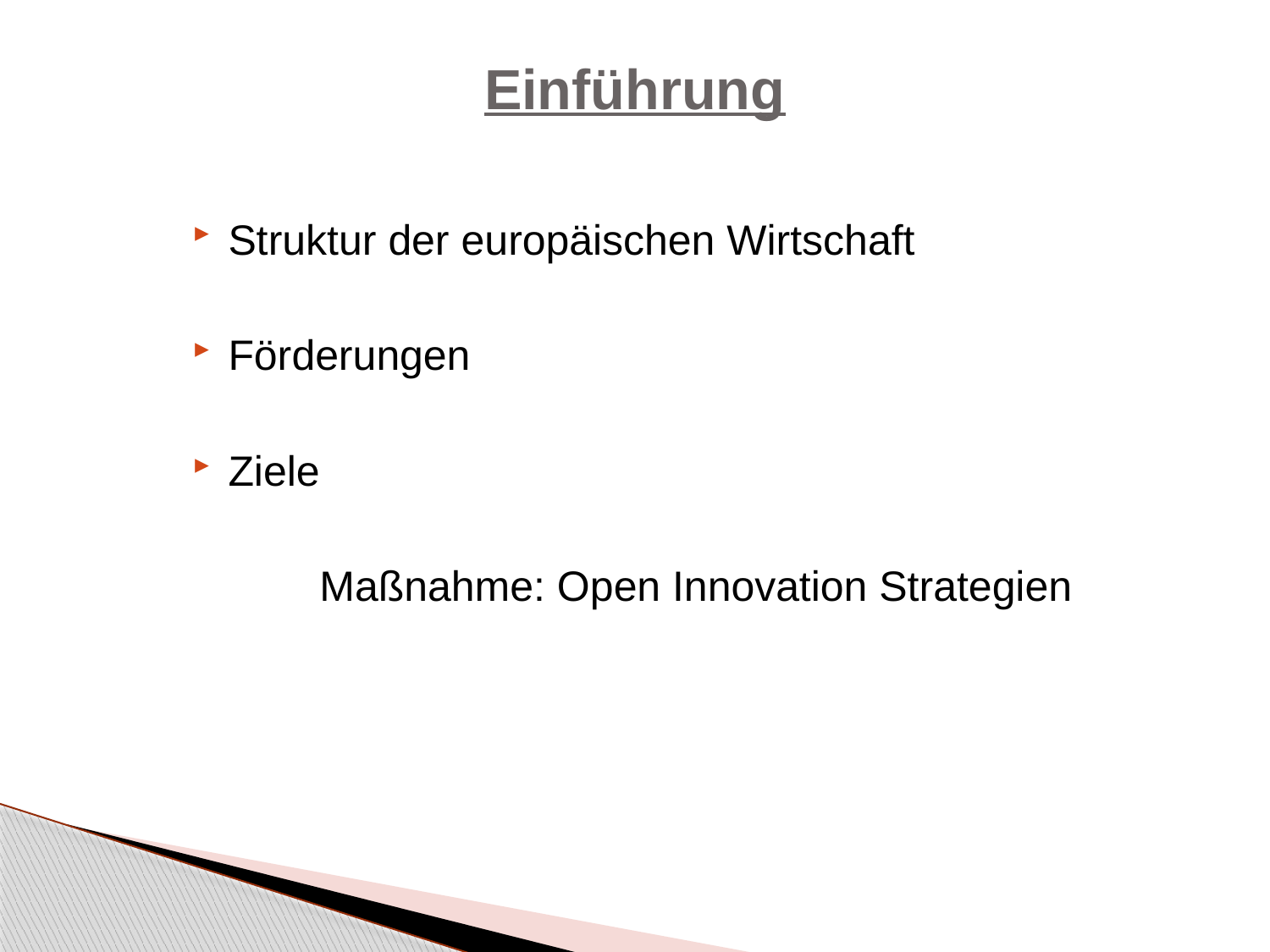

# Einführung
Struktur der europäischen Wirtschaft

Förderungen

Ziele

Maßnahme: Open Innovation Strategien